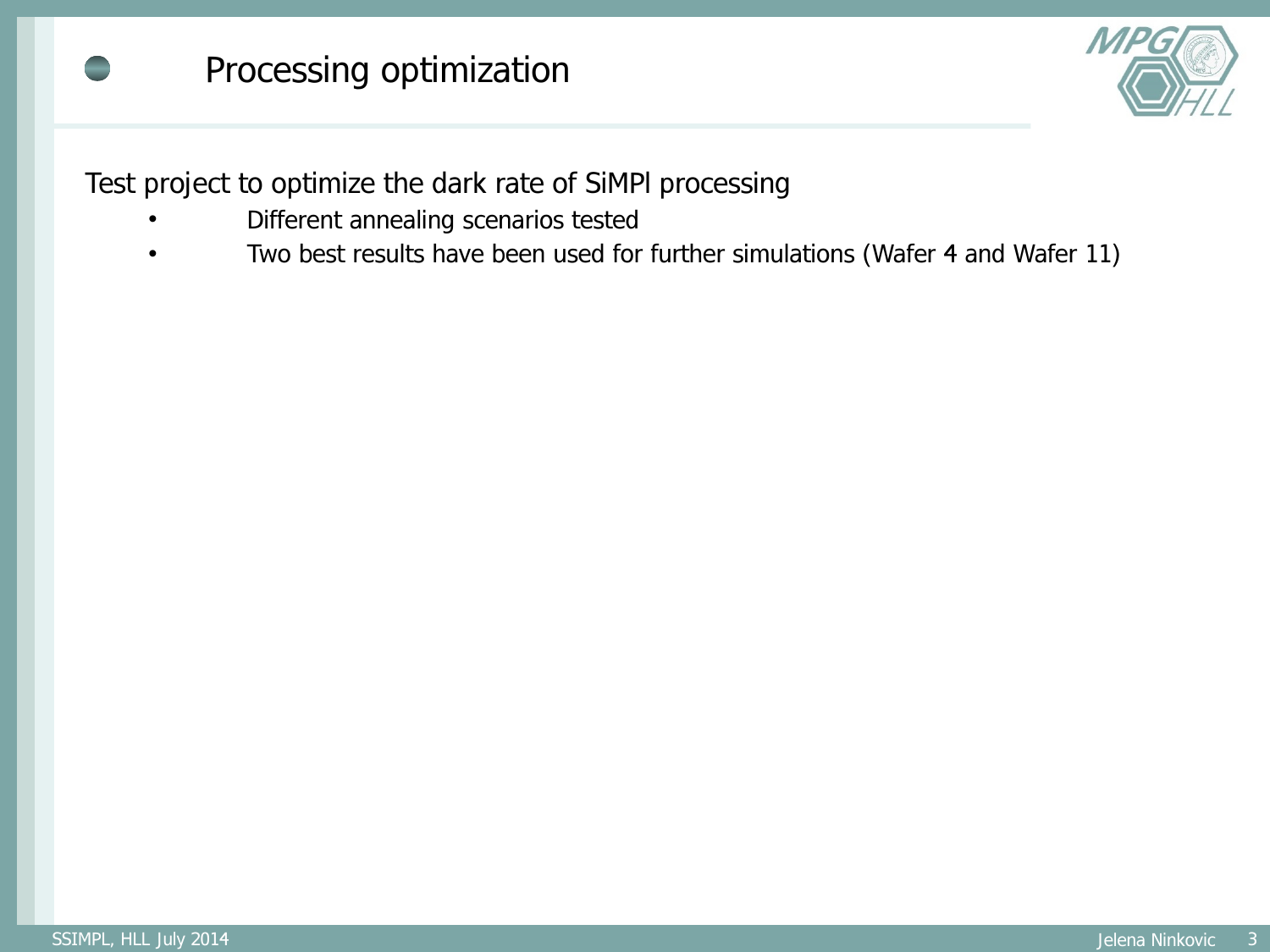

# Processing optimization
Test project to optimize the dark rate of SiMPl processing
Different annealing scenarios tested
Two best results have been used for further simulations (Wafer 4 and Wafer 11)
3
SSIMPL, HLL July 2014
Jelena Ninkovic